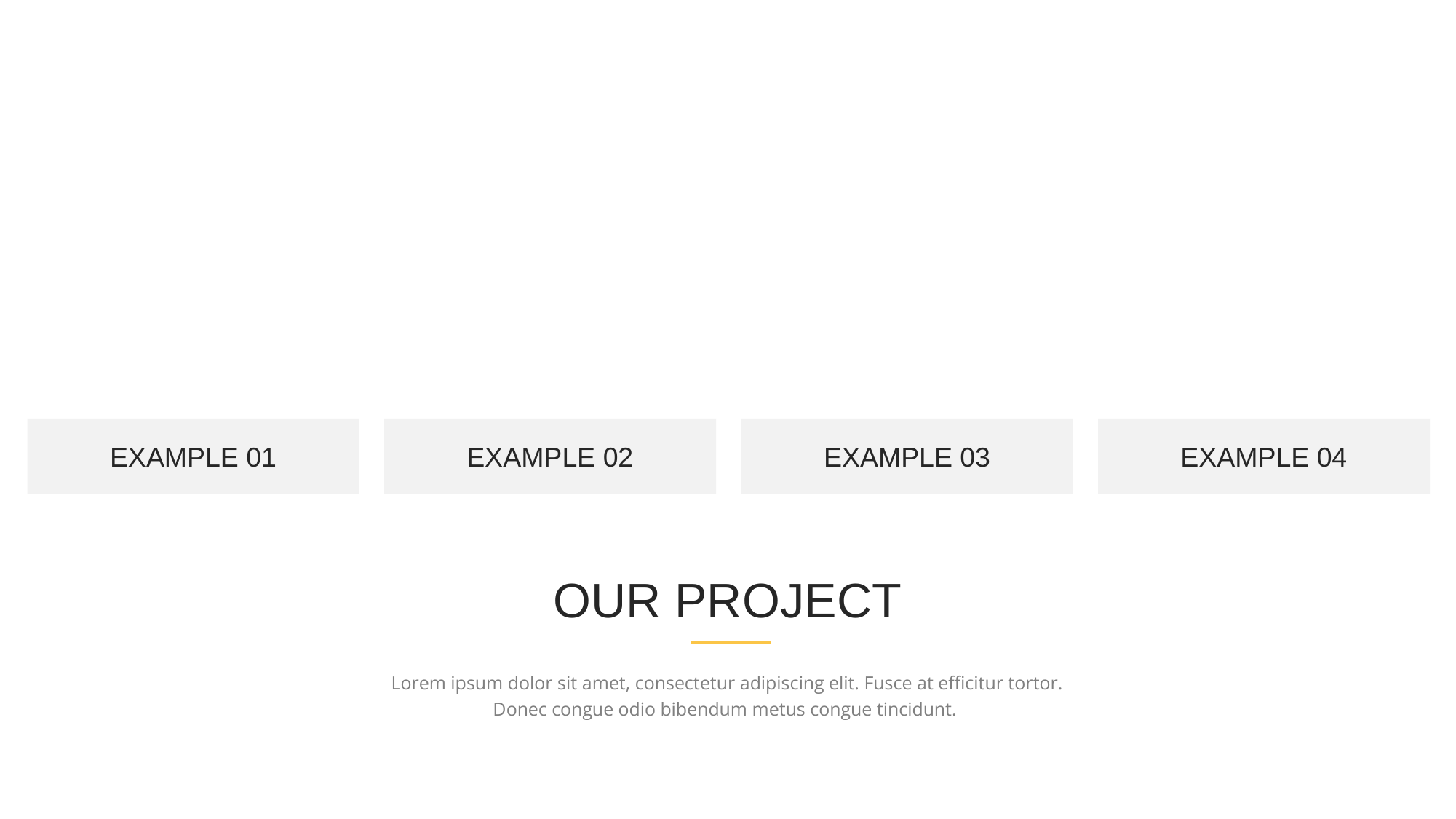

EXAMPLE 01
EXAMPLE 02
EXAMPLE 03
EXAMPLE 04
OUR PROJECT
Lorem ipsum dolor sit amet, consectetur adipiscing elit. Fusce at efficitur tortor. Donec congue odio bibendum metus congue tincidunt.